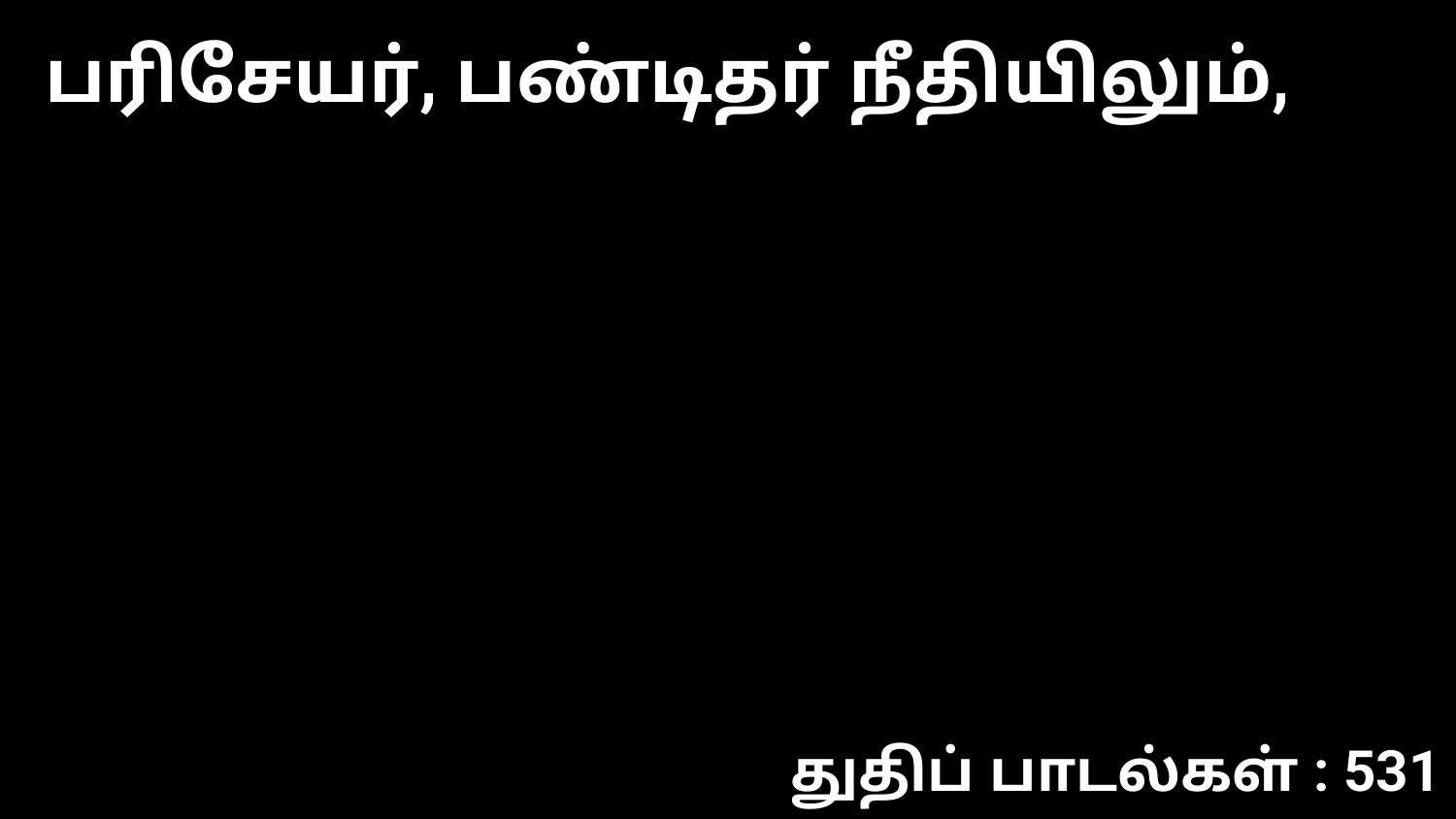

பரிசேயர், பண்டிதர் நீதியிலும்,
துதிப் பாடல்கள் : 531